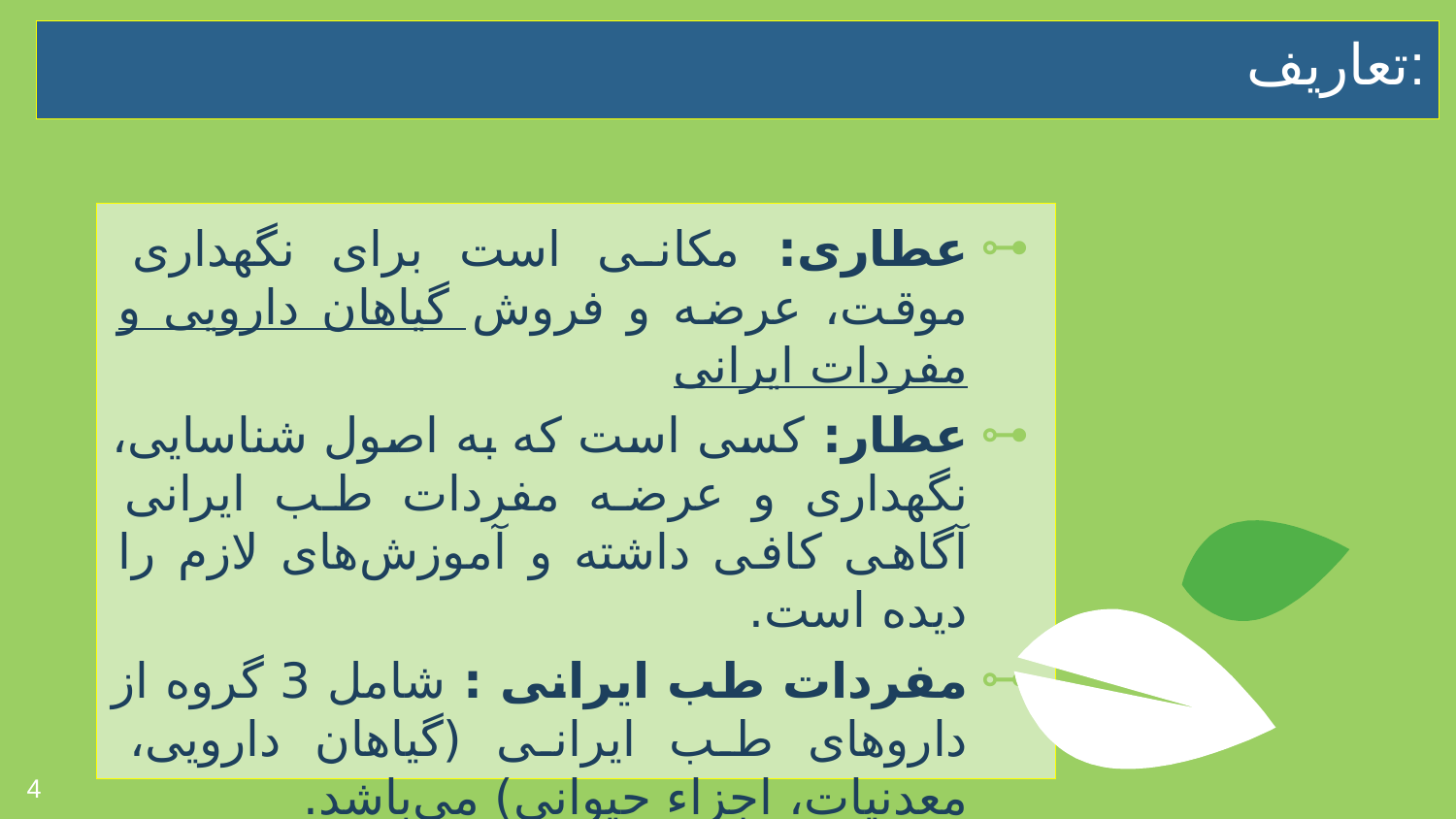

تعاریف:
عطاری: مکانی است برای نگهداری موقت، عرضه و فروش گیاهان دارویی و مفردات ایرانی
عطار: کسی است که به اصول شناسایی، نگهداری و عرضه مفردات طب ایرانی آگاهی کافی داشته و آموزش‌های لازم را دیده است.
مفردات طب ایرانی : شامل 3 گروه از داروهای طب ایرانی (گیاهان دارویی، معدنیات، اجزاء حیوانی) می‌باشد.

4